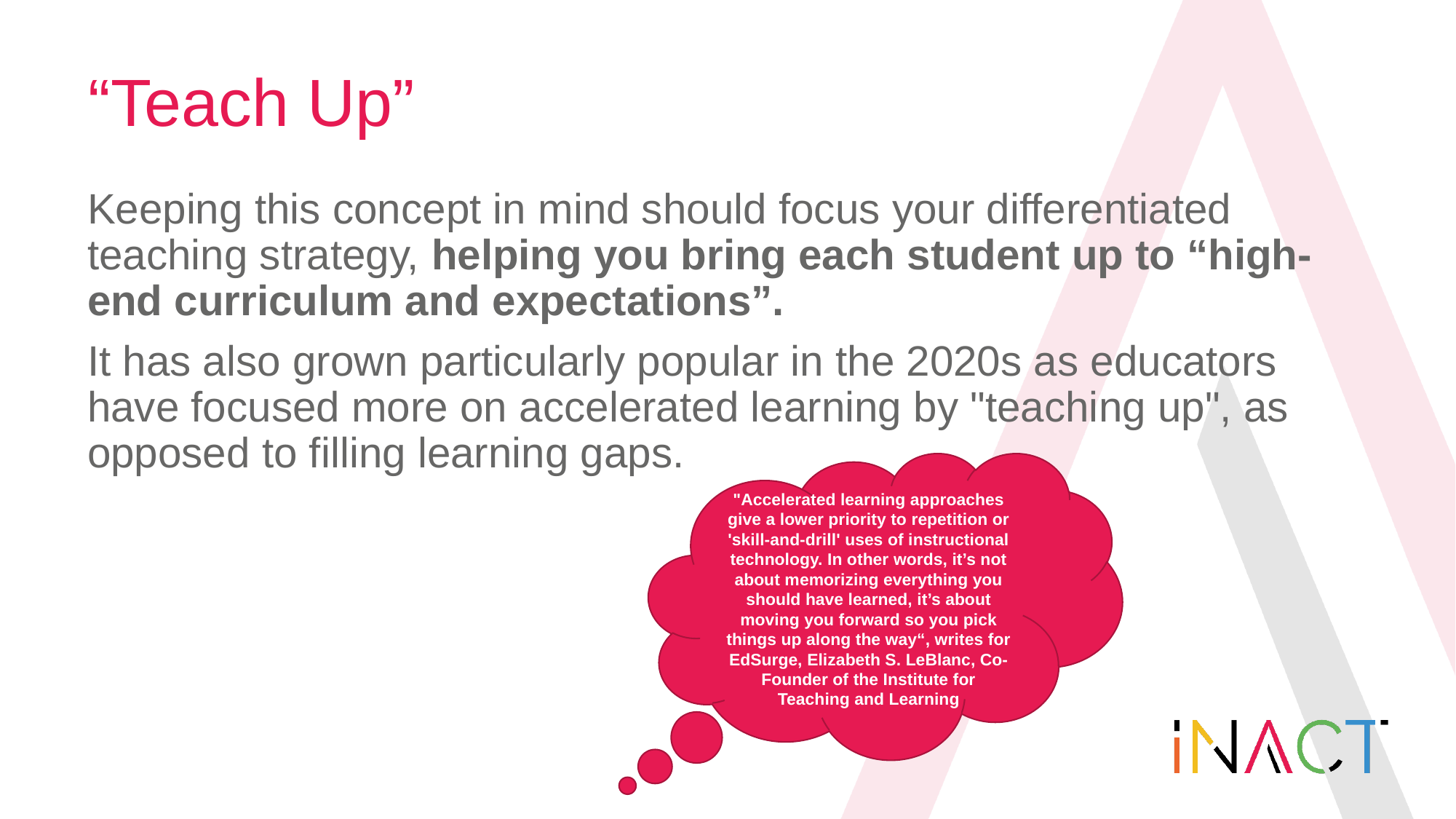

“Teach Up”
Keeping this concept in mind should focus your differentiated teaching strategy, helping you bring each student up to “high-end curriculum and expectations”.
It has also grown particularly popular in the 2020s as educators have focused more on accelerated learning by "teaching up", as opposed to filling learning gaps.
"Accelerated learning approaches give a lower priority to repetition or 'skill-and-drill' uses of instructional technology. In other words, it’s not about memorizing everything you should have learned, it’s about moving you forward so you pick things up along the way“, writes for EdSurge, Elizabeth S. LeBlanc, Co-Founder of the Institute for Teaching and Learning